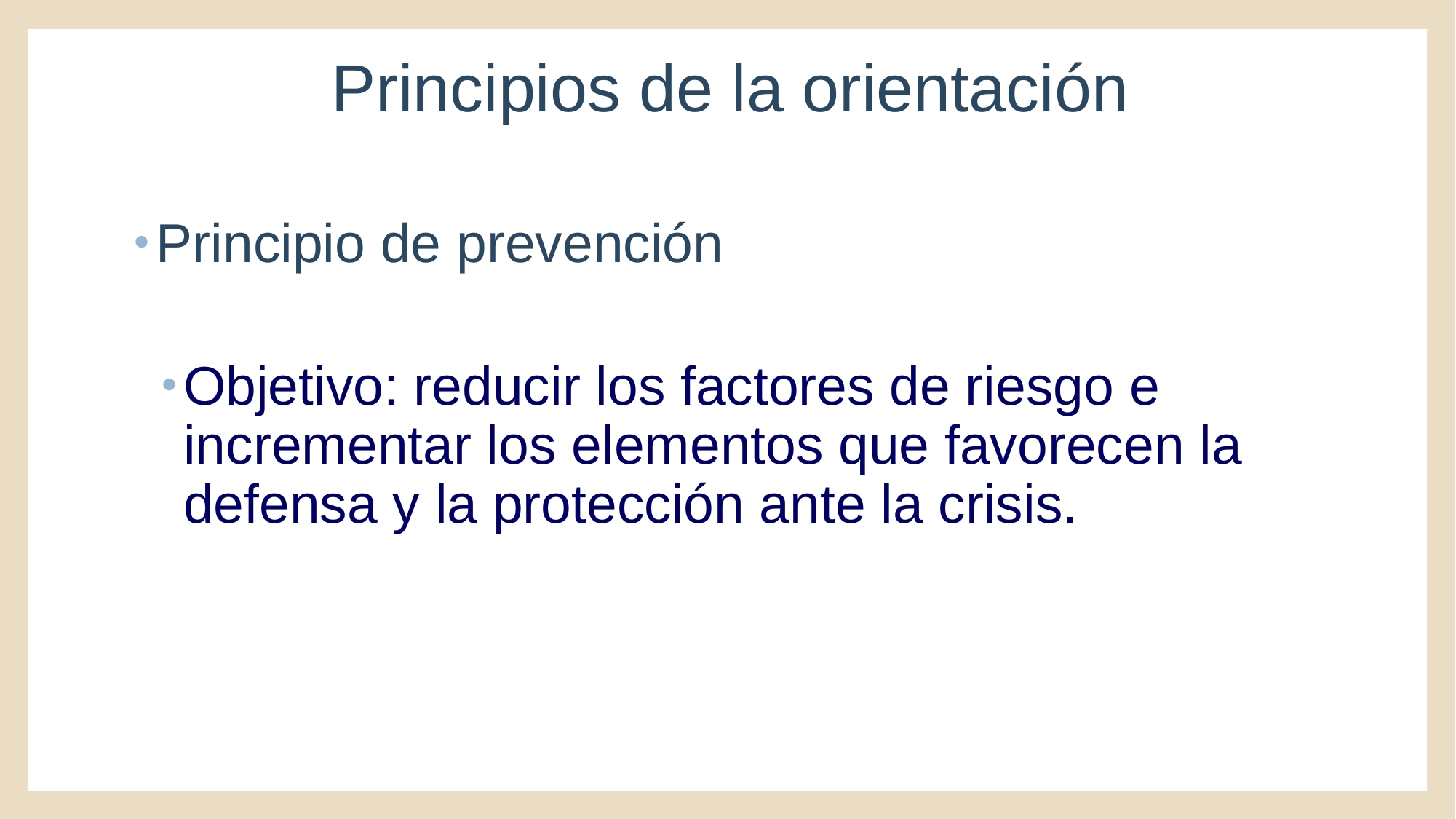

# Principios de la orientación
Principio de prevención

Objetivo: reducir los factores de riesgo e incrementar los elementos que favorecen la defensa y la protección ante la crisis.